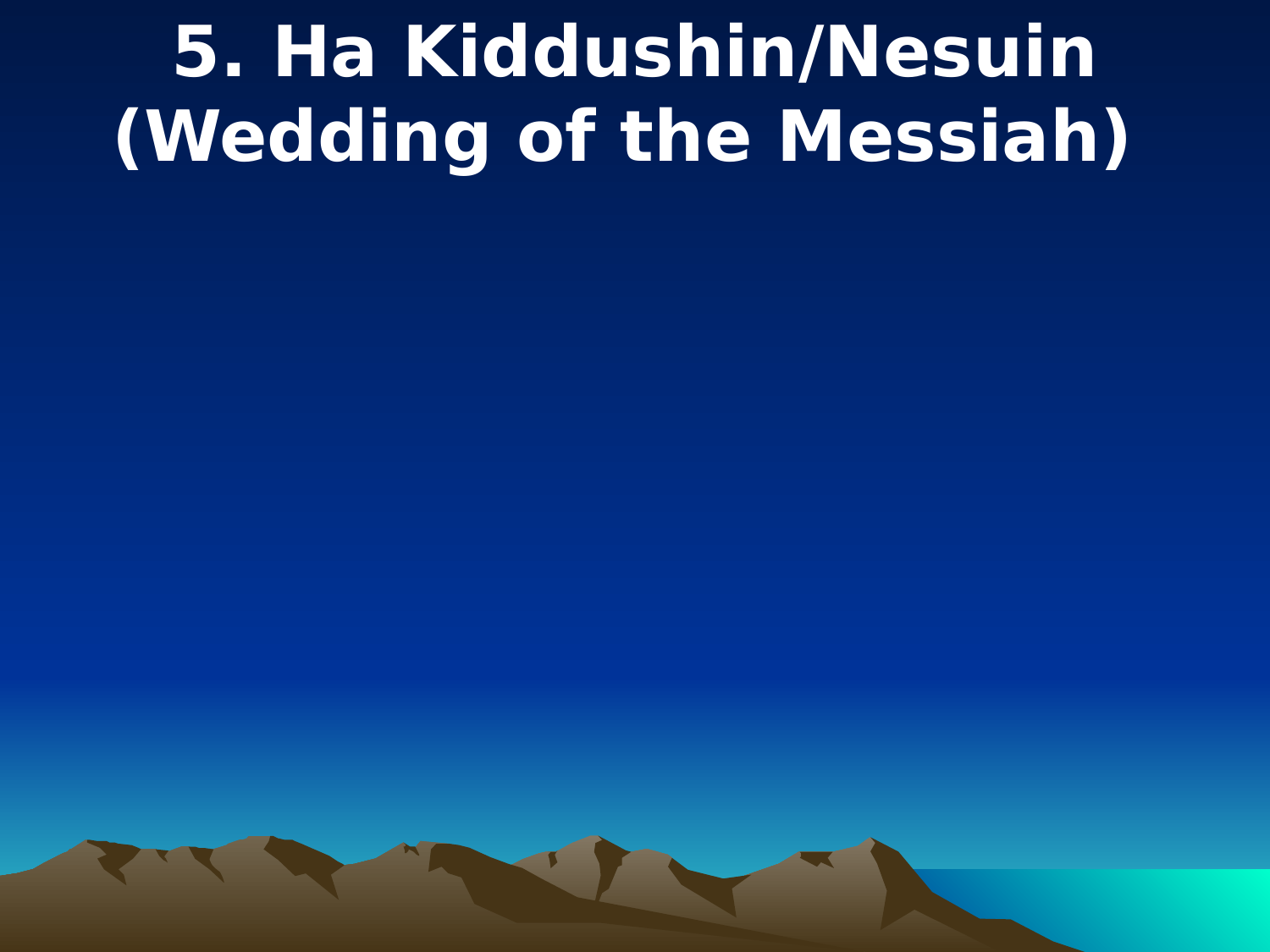

5. Ha Kiddushin/Nesuin (Wedding of the Messiah)